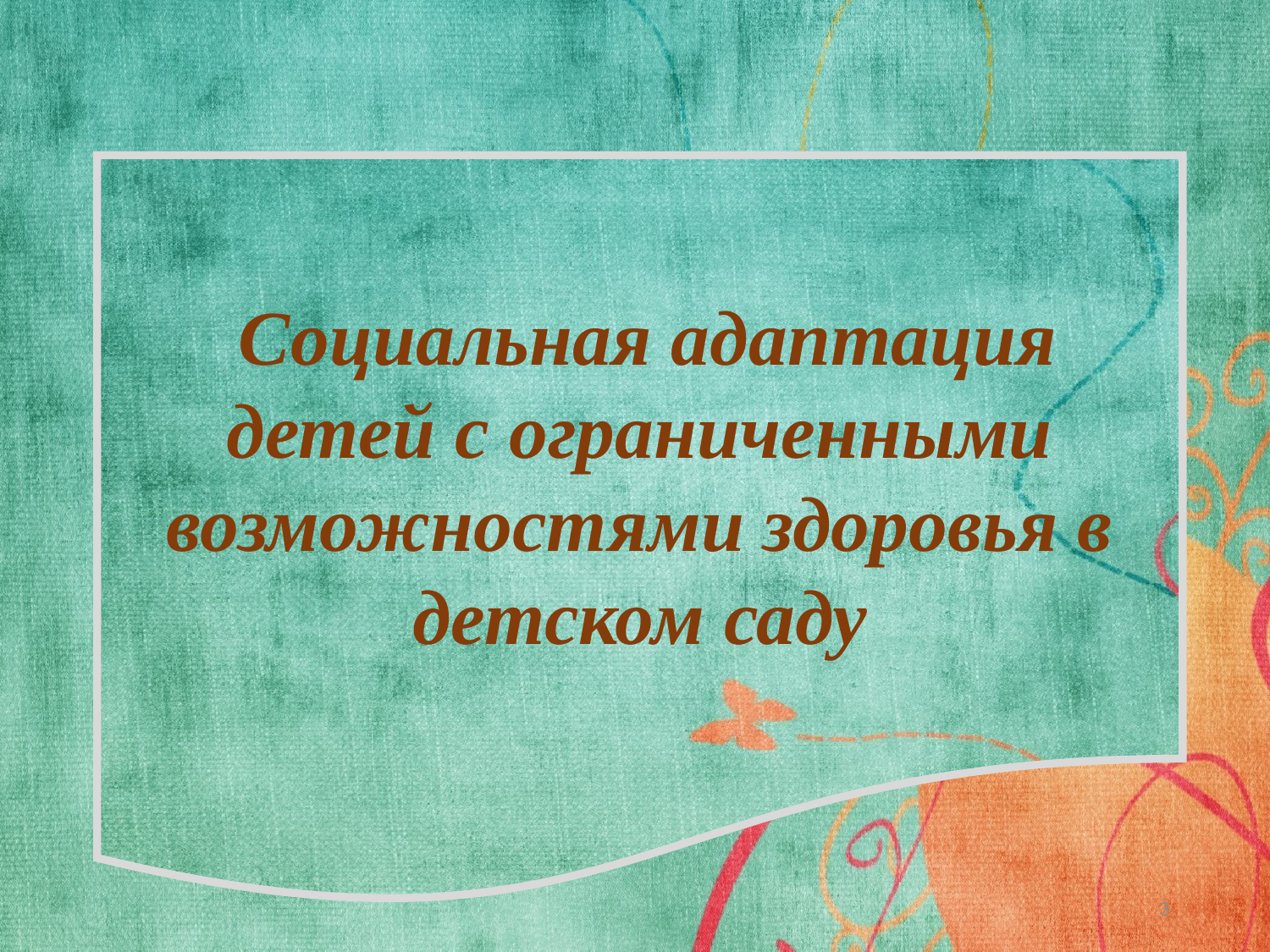

Социальная адаптация детей с ограниченными возможностями здоровья в детском саду
3